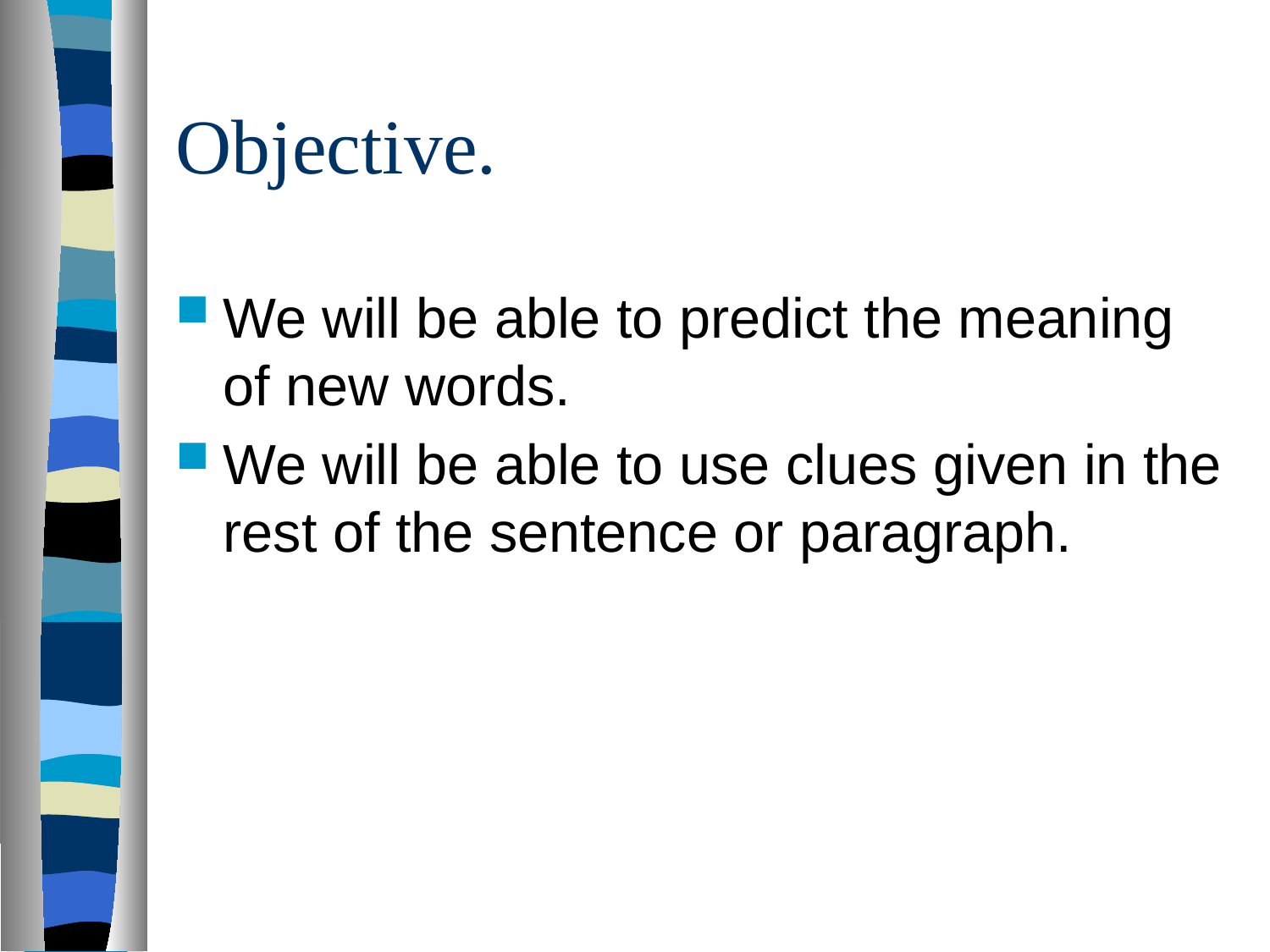

# Objective.
We will be able to predict the meaning of new words.
We will be able to use clues given in the rest of the sentence or paragraph.